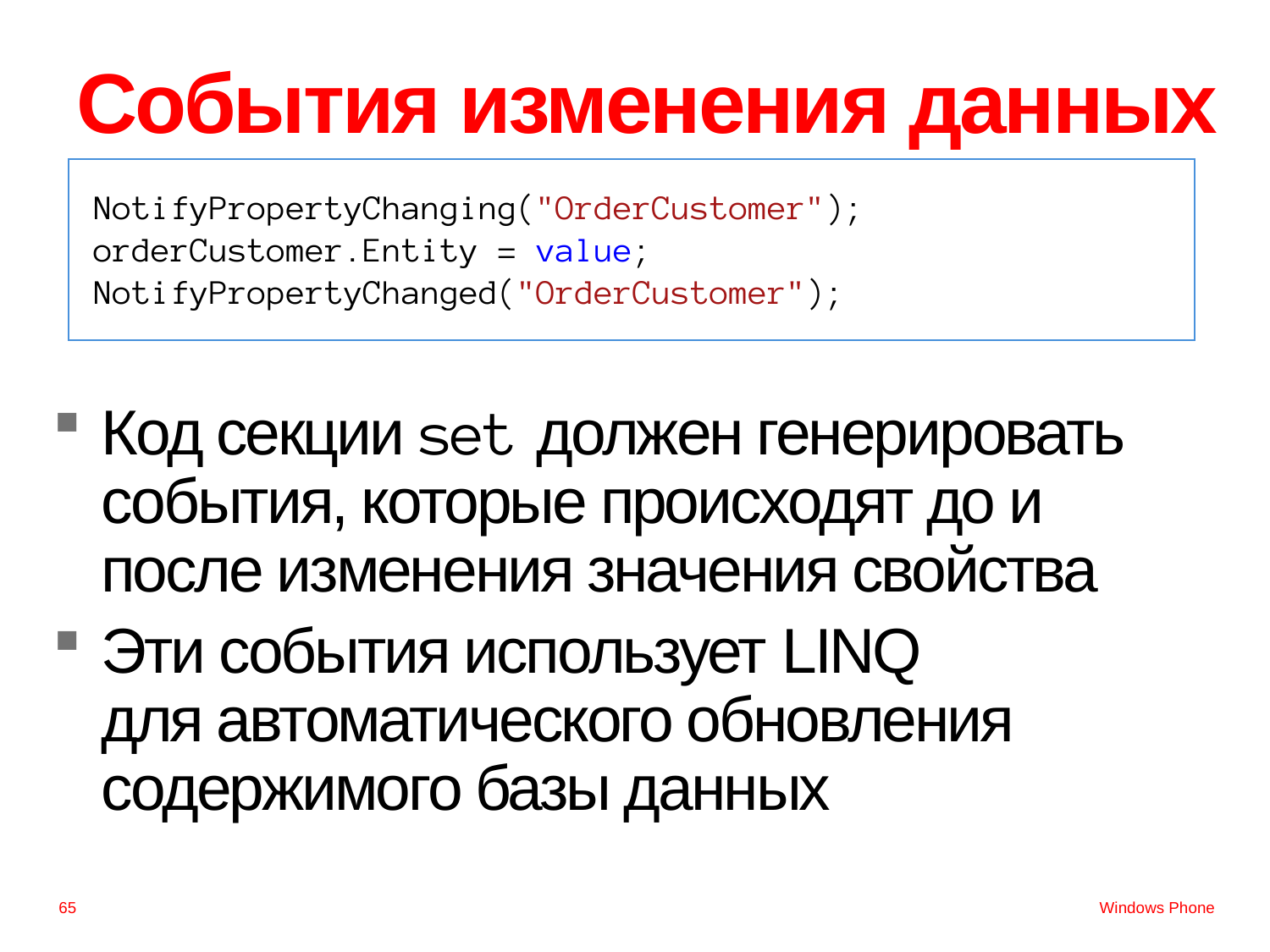

# События изменения данных
NotifyPropertyChanging("OrderCustomer");
orderCustomer.Entity = value;
NotifyPropertyChanged("OrderCustomer");
Код секции set должен генерировать события, которые происходят до и после изменения значения свойства
Эти события использует LINQ
для автоматического обновления содержимого базы данных
65